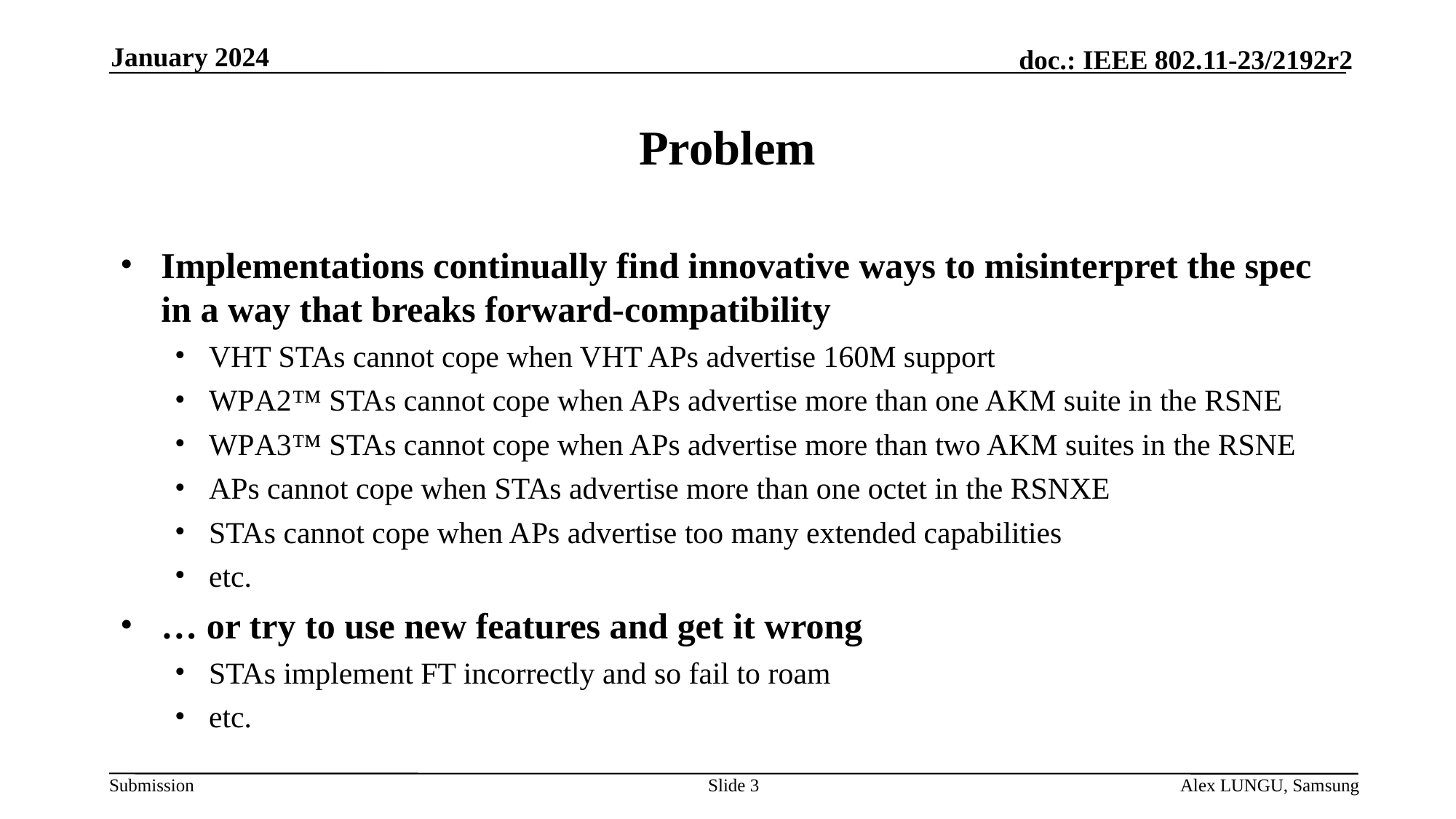

January 2024
# Problem
Implementations continually find innovative ways to misinterpret the spec in a way that breaks forward-compatibility
VHT STAs cannot cope when VHT APs advertise 160M support
WPA2™ STAs cannot cope when APs advertise more than one AKM suite in the RSNE
WPA3™ STAs cannot cope when APs advertise more than two AKM suites in the RSNE
APs cannot cope when STAs advertise more than one octet in the RSNXE
STAs cannot cope when APs advertise too many extended capabilities
etc.
… or try to use new features and get it wrong
STAs implement FT incorrectly and so fail to roam
etc.

Slide 3
Alex LUNGU, Samsung